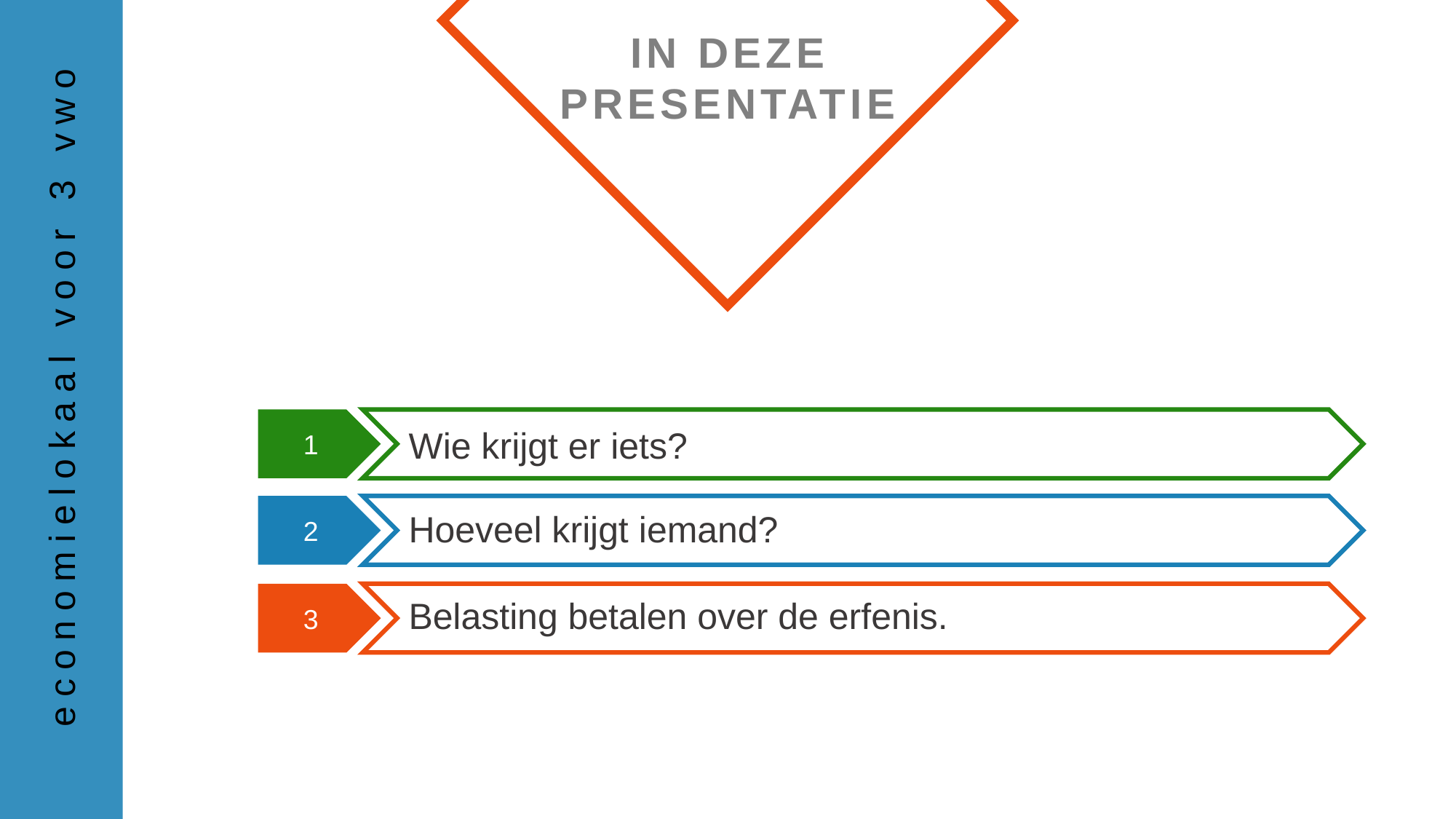

Wie krijgt er iets?
Hoeveel krijgt iemand?
Belasting betalen over de erfenis.